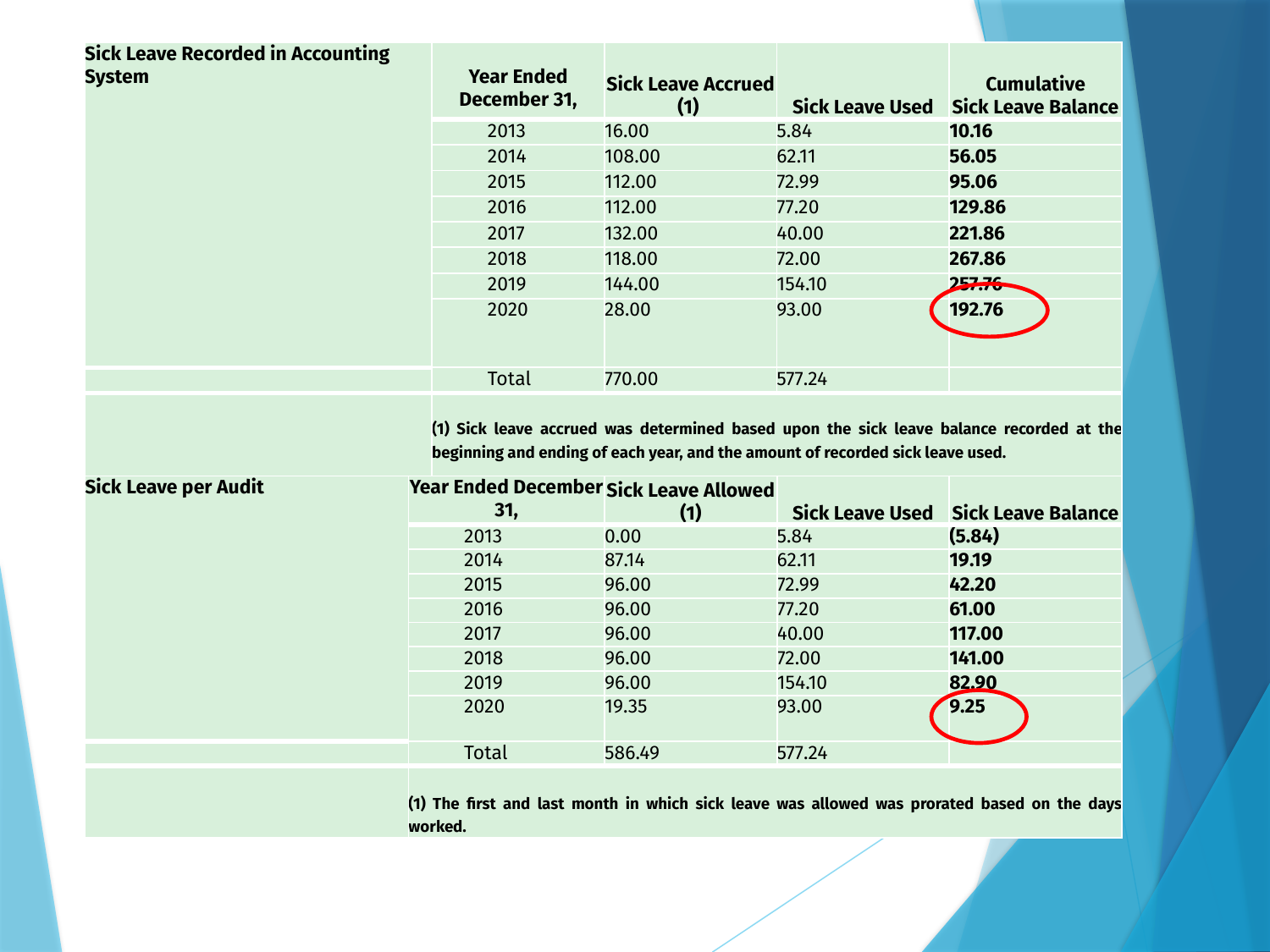

| Sick Leave Recorded in Accounting System | Year Ended December 31, | Sick Leave Accrued (1) | Sick Leave Used | Cumulative Sick Leave Balance |
| --- | --- | --- | --- | --- |
|  | 2013 | 16.00 | 5.84 | 10.16 |
|  | 2014 | 108.00 | 62.11 | 56.05 |
|  | 2015 | 112.00 | 72.99 | 95.06 |
|  | 2016 | 112.00 | 77.20 | 129.86 |
|  | 2017 | 132.00 | 40.00 | 221.86 |
|  | 2018 | 118.00 | 72.00 | 267.86 |
|  | 2019 | 144.00 | 154.10 | 257.76 |
|  | 2020 | 28.00 | 93.00 | 192.76 |
|  | Total | 770.00 | 577.24 |  |
|  | (1) Sick leave accrued was determined based upon the sick leave balance recorded at the beginning and ending of each year, and the amount of recorded sick leave used. |  |  |  |
#

| Sick Leave per Audit | Year Ended December 31, | Sick Leave Allowed (1) | Sick Leave Used | Sick Leave Balance |
| --- | --- | --- | --- | --- |
|  | 2013 | 0.00 | 5.84 | (5.84) |
|  | 2014 | 87.14 | 62.11 | 19.19 |
|  | 2015 | 96.00 | 72.99 | 42.20 |
|  | 2016 | 96.00 | 77.20 | 61.00 |
|  | 2017 | 96.00 | 40.00 | 117.00 |
|  | 2018 | 96.00 | 72.00 | 141.00 |
|  | 2019 | 96.00 | 154.10 | 82.90 |
|  | 2020 | 19.35 | 93.00 | 9.25 |
|  | Total | 586.49 | 577.24 |  |
|  | (1) The first and last month in which sick leave was allowed was prorated based on the days worked. |  |  |  |